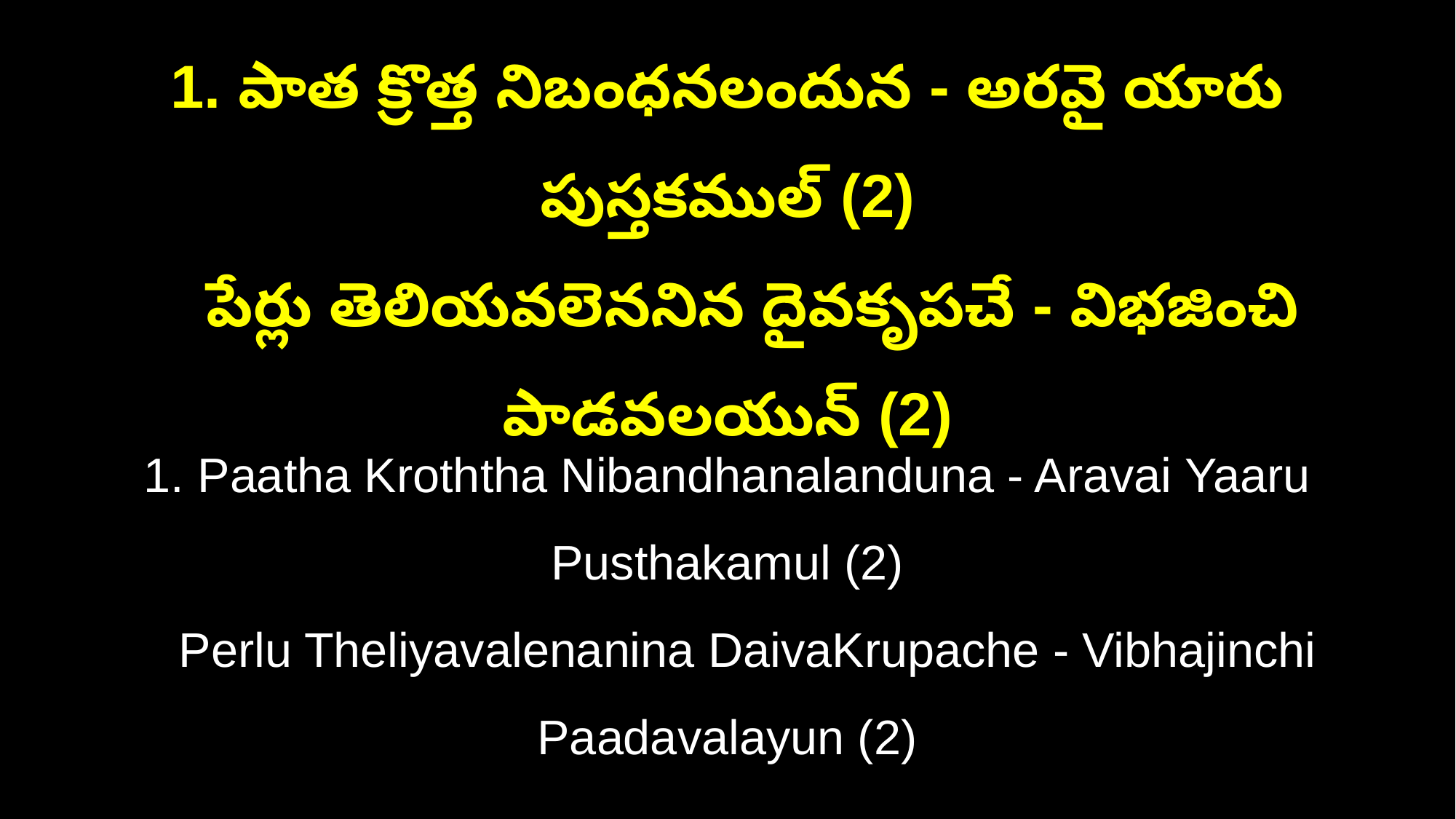

1. పాత క్రొత్త నిబంధనలందున - అరవై యారు పుస్తకముల్ (2)
   పేర్లు తెలియవలెననిన దైవకృపచే - విభజించి పాడవలయున్ (2)
1. Paatha Kroththa Nibandhanalanduna - Aravai Yaaru Pusthakamul (2)
   Perlu Theliyavalenanina DaivaKrupache - Vibhajinchi Paadavalayun (2)